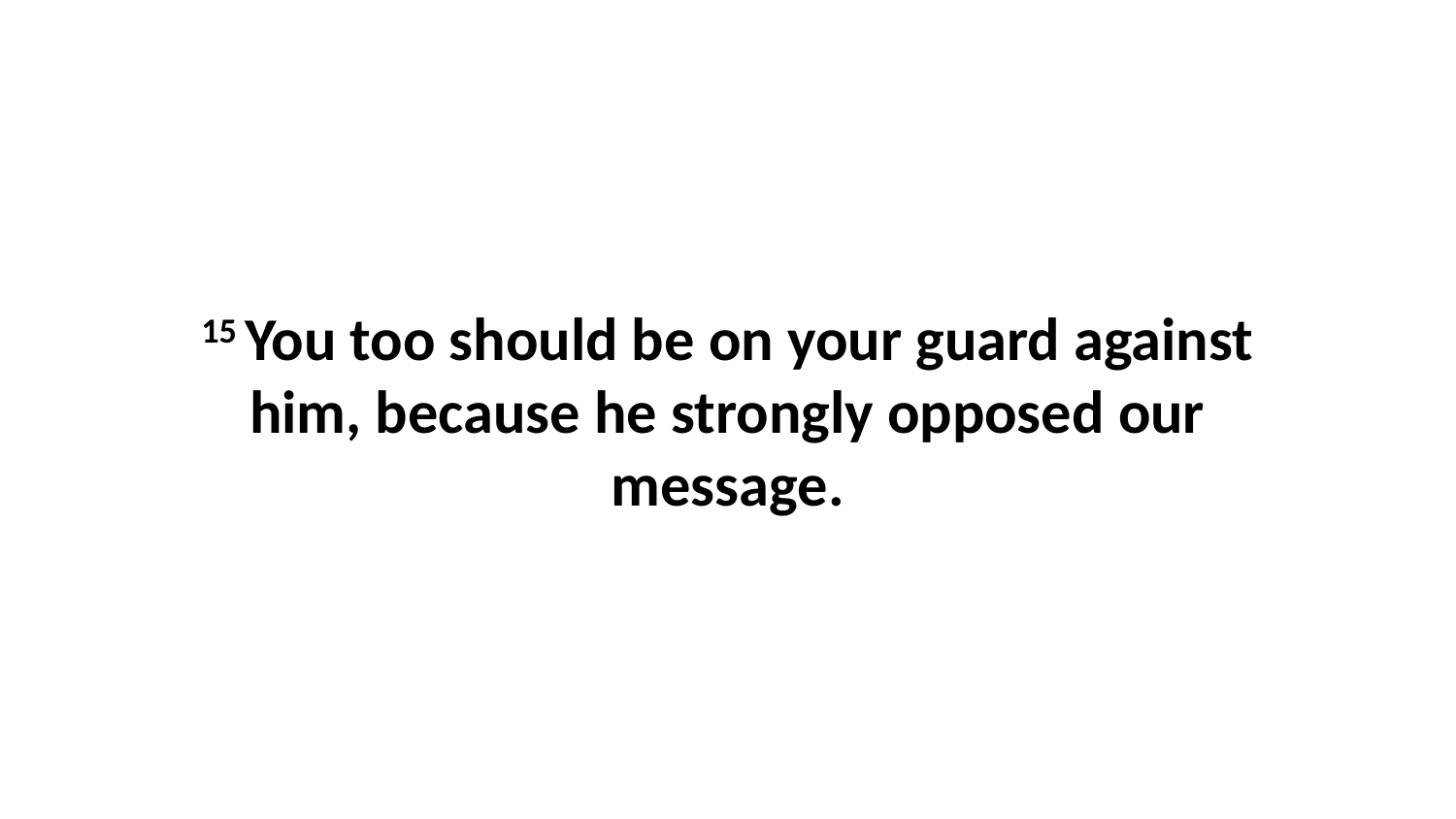

15 You too should be on your guard against him, because he strongly opposed our message.